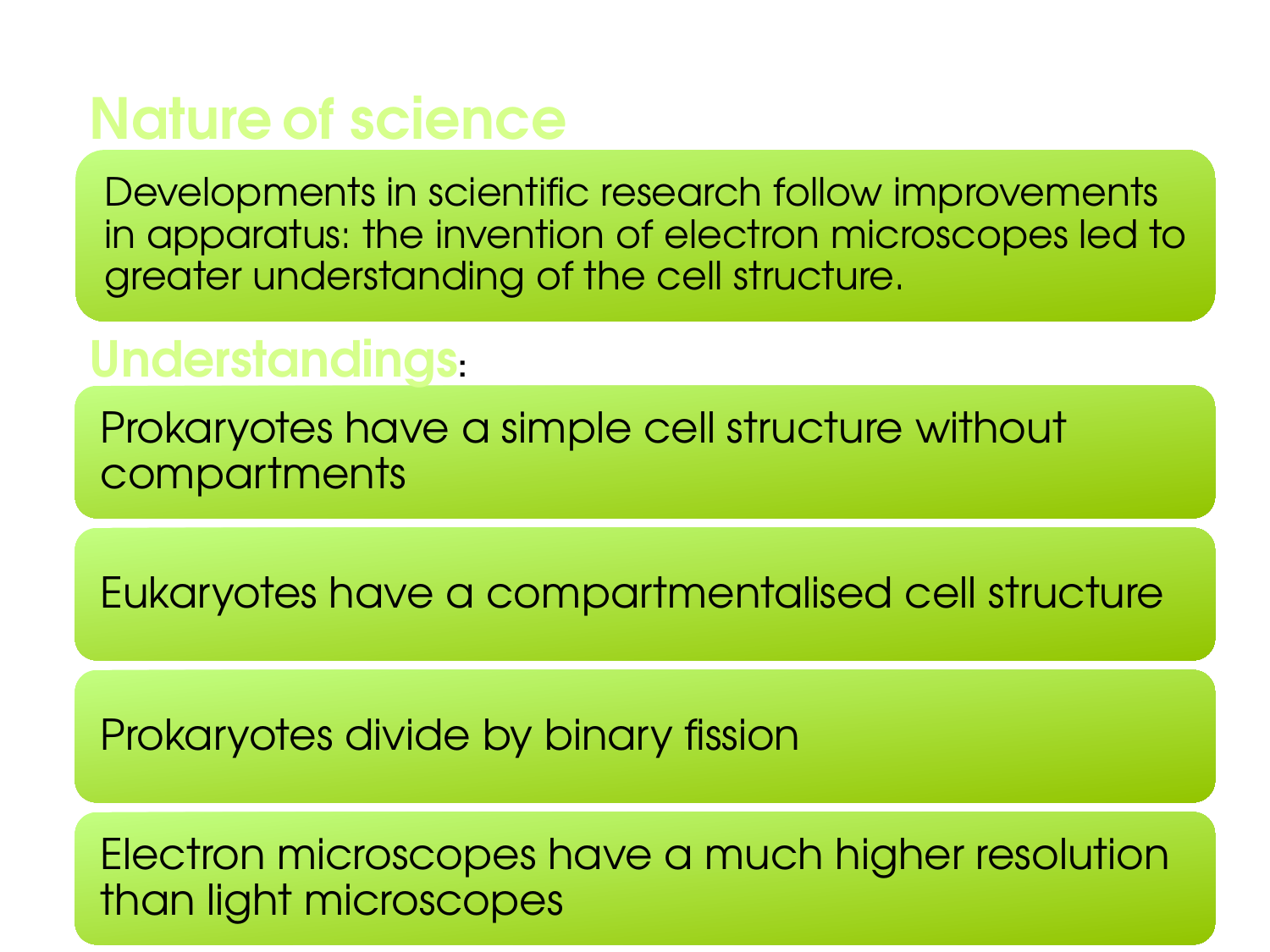

Nature of science
Developments in scientific research follow improvements in apparatus: the invention of electron microscopes led to greater understanding of the cell structure.
Understandings:
Prokaryotes have a simple cell structure without compartments
Eukaryotes have a compartmentalised cell structure
Prokaryotes divide by binary fission
Electron microscopes have a much higher resolution than light microscopes
2
IB Biology SFP - Mark Polko